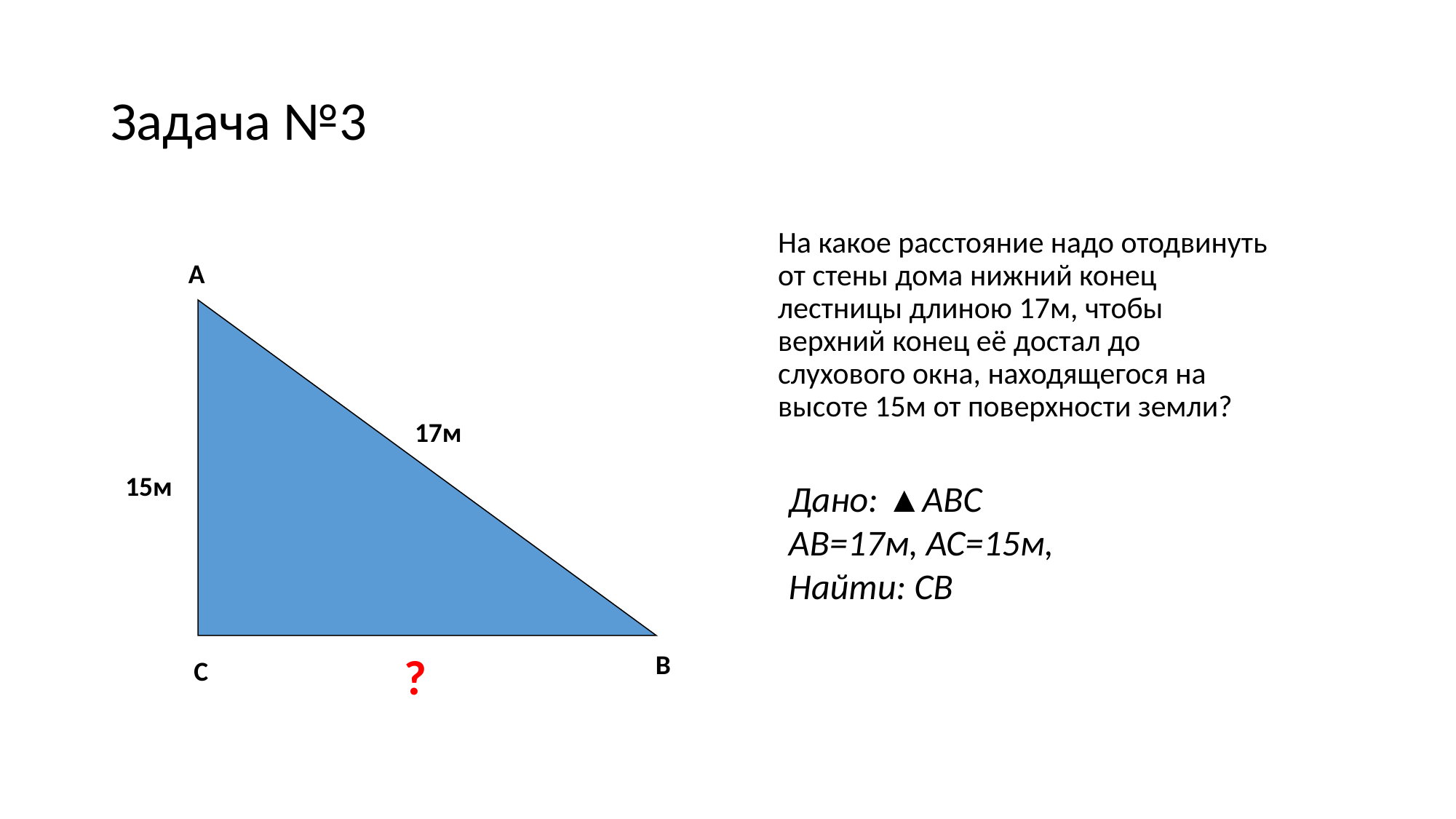

Задача №3
На какое расстояние надо отодвинуть от стены дома нижний конец лестницы длиною 17м, чтобы верхний конец её достал до слухового окна, находящегося на высоте 15м от поверхности земли?
А

17м
15м
Дано: ▲АВС
АВ=17м, АС=15м,
Найти: СВ

?
В
С